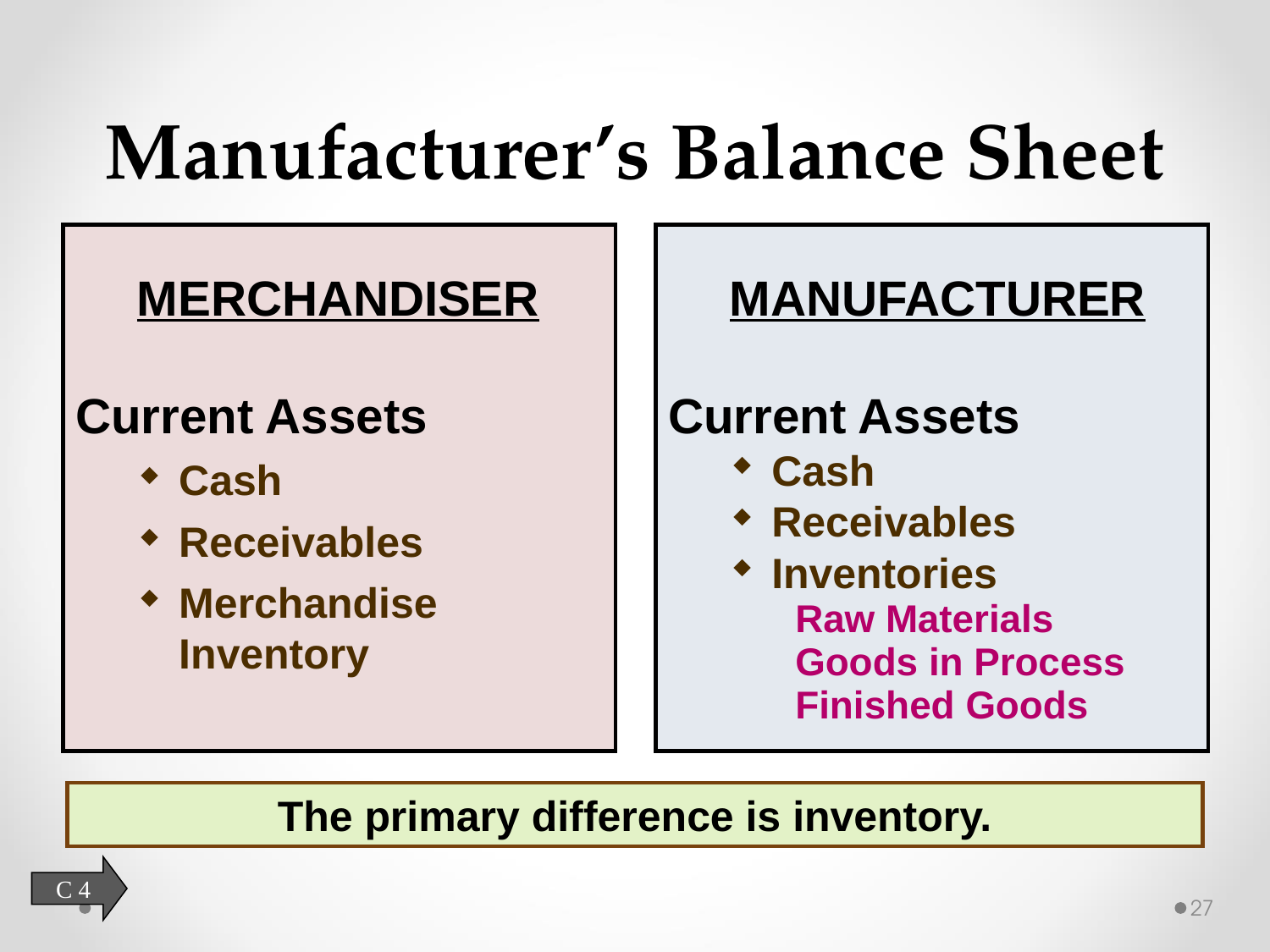

# Manufacturer’s Balance Sheet
 MERCHANDISER
Current Assets
Cash
Receivables
Merchandise Inventory
 MANUFACTURER
Current Assets
Cash
Receivables
Inventories
Raw Materials
Goods in Process
Finished Goods
The primary difference is inventory.
C 4
27